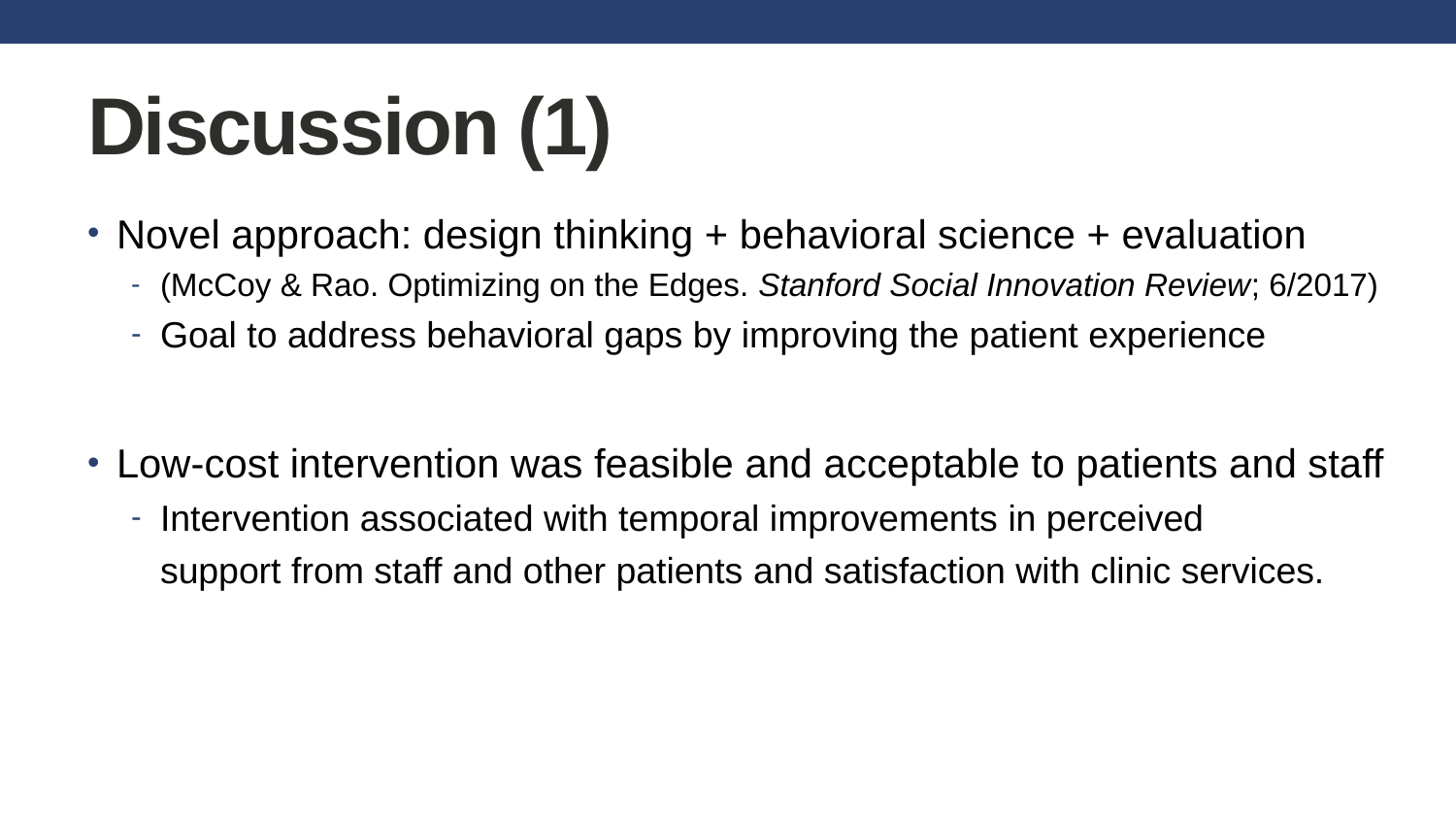

# Discussion (1)
Novel approach: design thinking + behavioral science + evaluation
(McCoy & Rao. Optimizing on the Edges. Stanford Social Innovation Review; 6/2017)
Goal to address behavioral gaps by improving the patient experience

Low-cost intervention was feasible and acceptable to patients and staff
Intervention associated with temporal improvements in perceived
support from staff and other patients and satisfaction with clinic services.